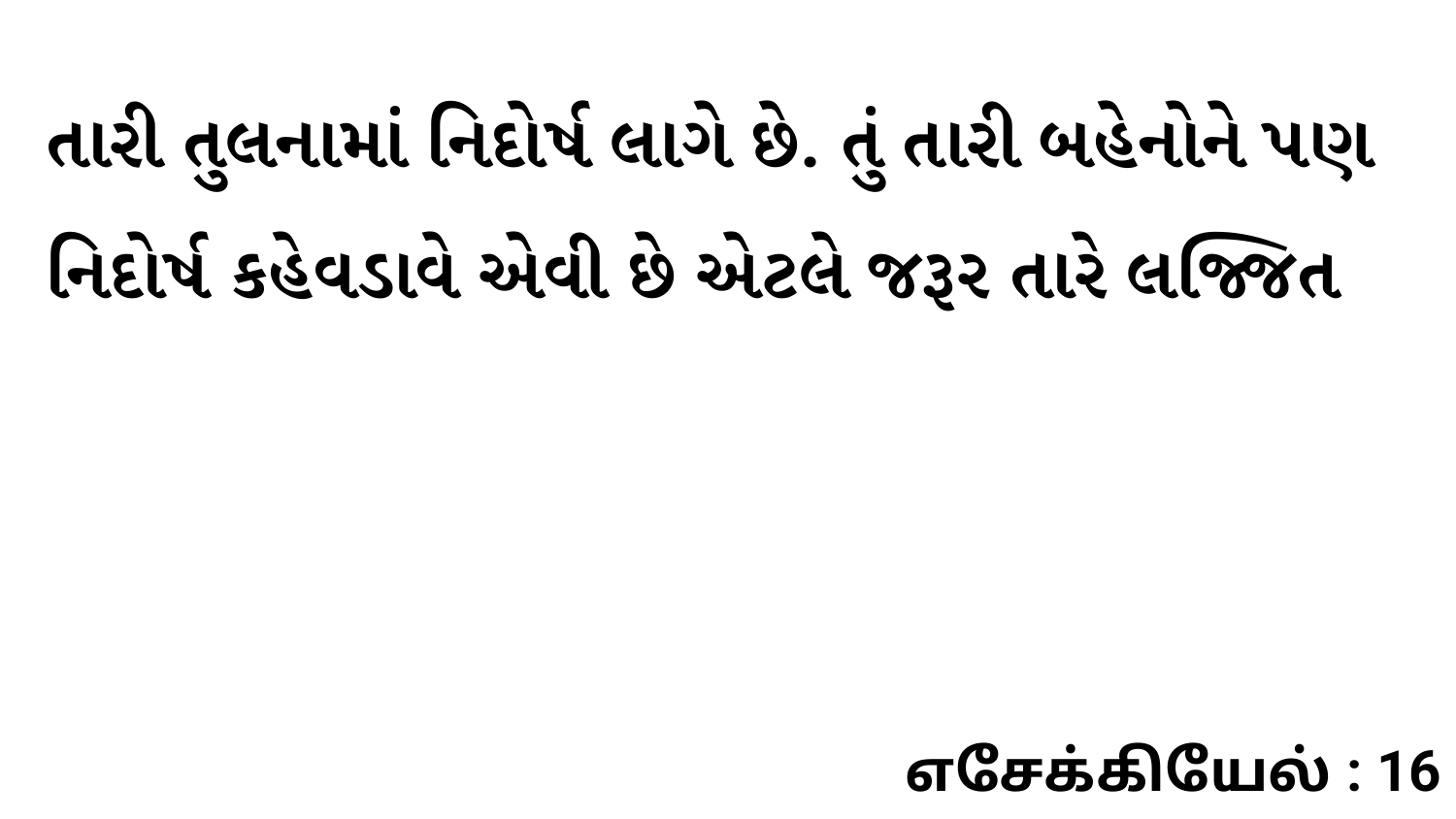

તારી તુલનામાં નિદોર્ષ લાગે છે. તું તારી બહેનોને પણ નિદોર્ષ કહેવડાવે એવી છે એટલે જરૂર તારે લજ્જિત
எசேக்கியேல் : 16